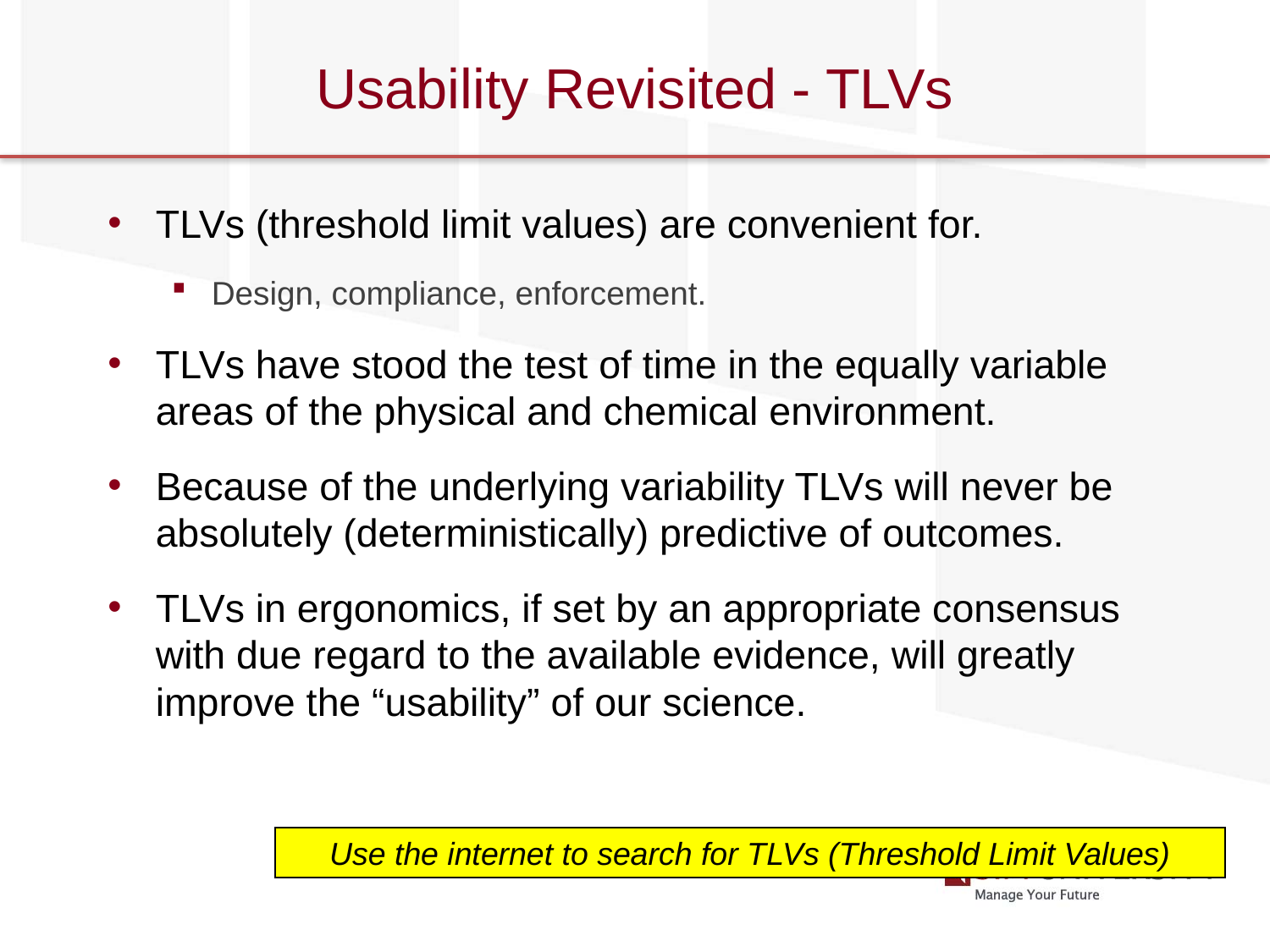

# Usability Revisited - TLVs
TLVs (threshold limit values) are convenient for.
Design, compliance, enforcement.
TLVs have stood the test of time in the equally variable areas of the physical and chemical environment.
Because of the underlying variability TLVs will never be absolutely (deterministically) predictive of outcomes.
TLVs in ergonomics, if set by an appropriate consensus with due regard to the available evidence, will greatly improve the “usability” of our science.
Use the internet to search for TLVs (Threshold Limit Values)